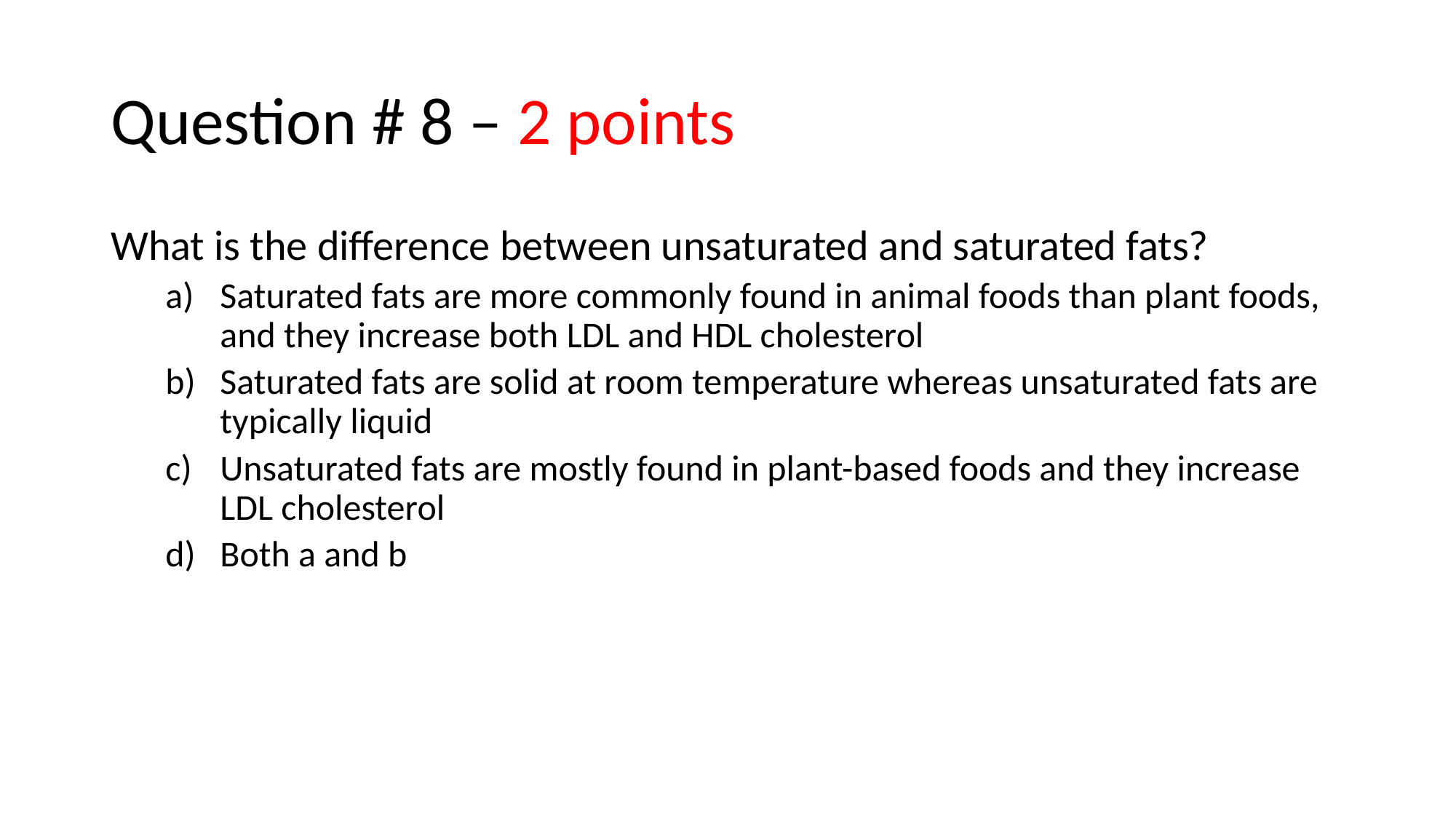

# Question # 8 – 2 points
What is the difference between unsaturated and saturated fats?
Saturated fats are more commonly found in animal foods than plant foods, and they increase both LDL and HDL cholesterol
Saturated fats are solid at room temperature whereas unsaturated fats are typically liquid
Unsaturated fats are mostly found in plant-based foods and they increase LDL cholesterol
Both a and b